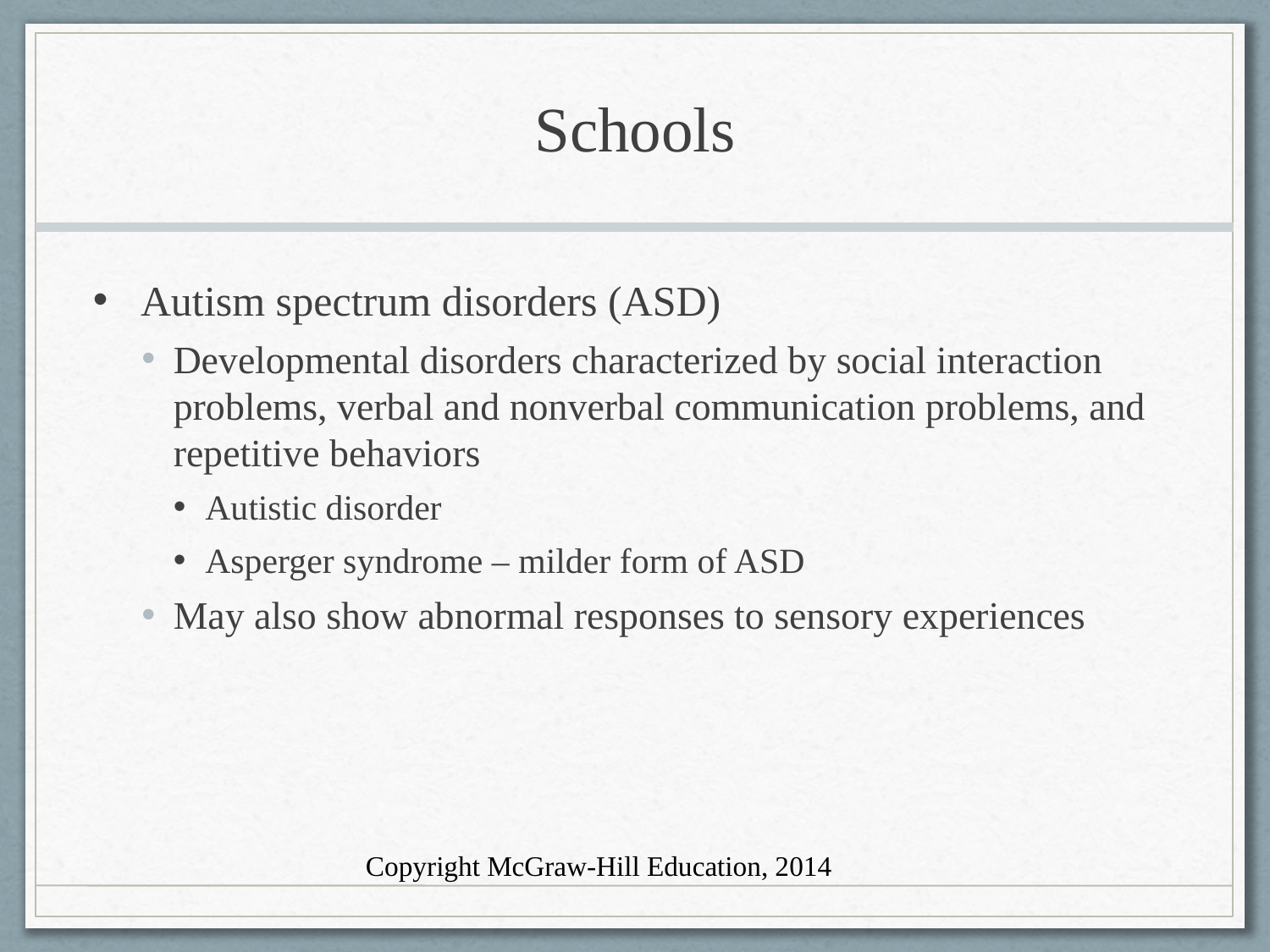

# Schools
Autism spectrum disorders (ASD)
Developmental disorders characterized by social interaction problems, verbal and nonverbal communication problems, and repetitive behaviors
Autistic disorder
Asperger syndrome – milder form of ASD
May also show abnormal responses to sensory experiences

Copyright McGraw-Hill Education, 2014